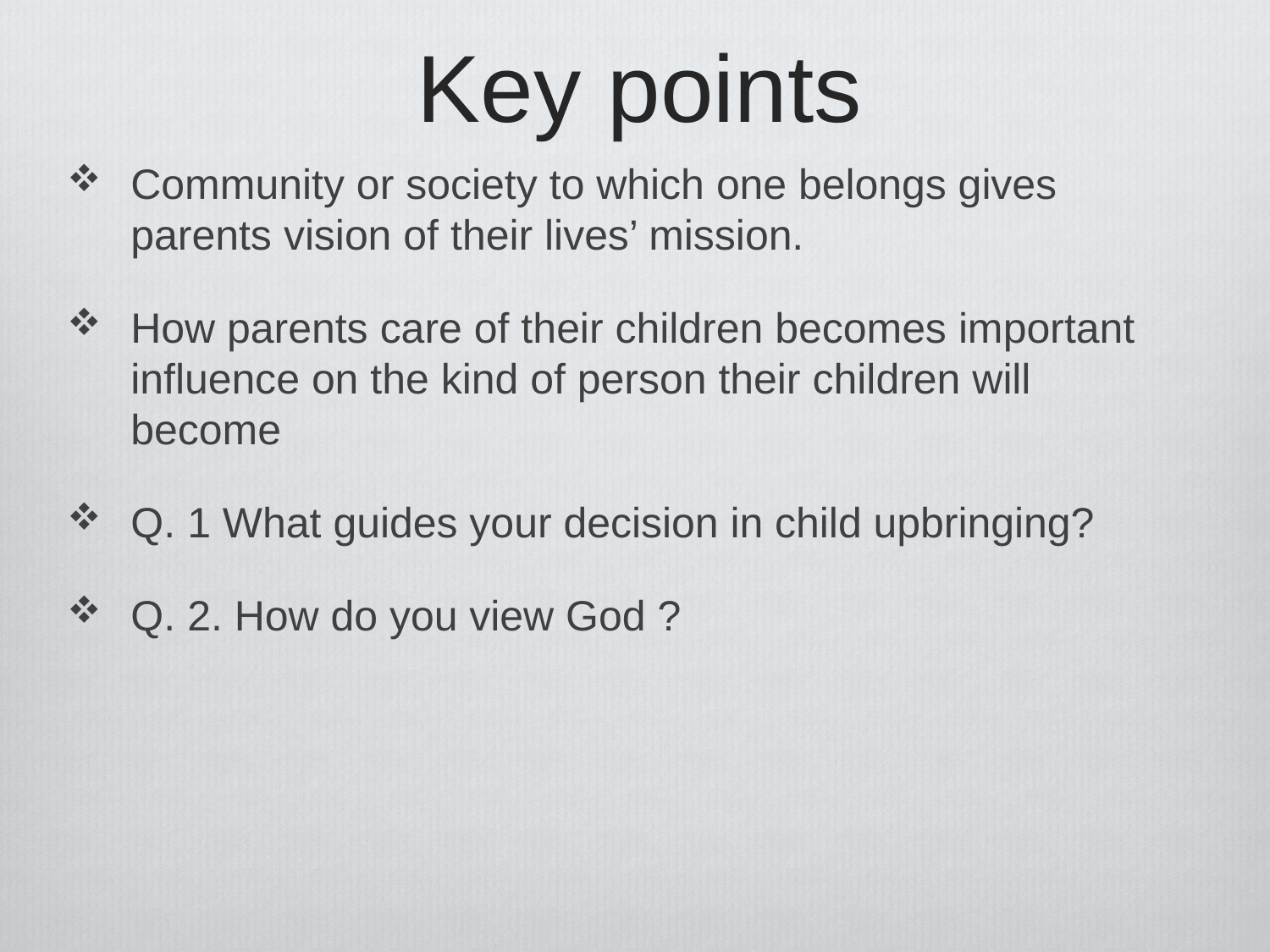

# Key points
Community or society to which one belongs gives parents vision of their lives’ mission.
How parents care of their children becomes important influence on the kind of person their children will become
Q. 1 What guides your decision in child upbringing?
Q. 2. How do you view God ?